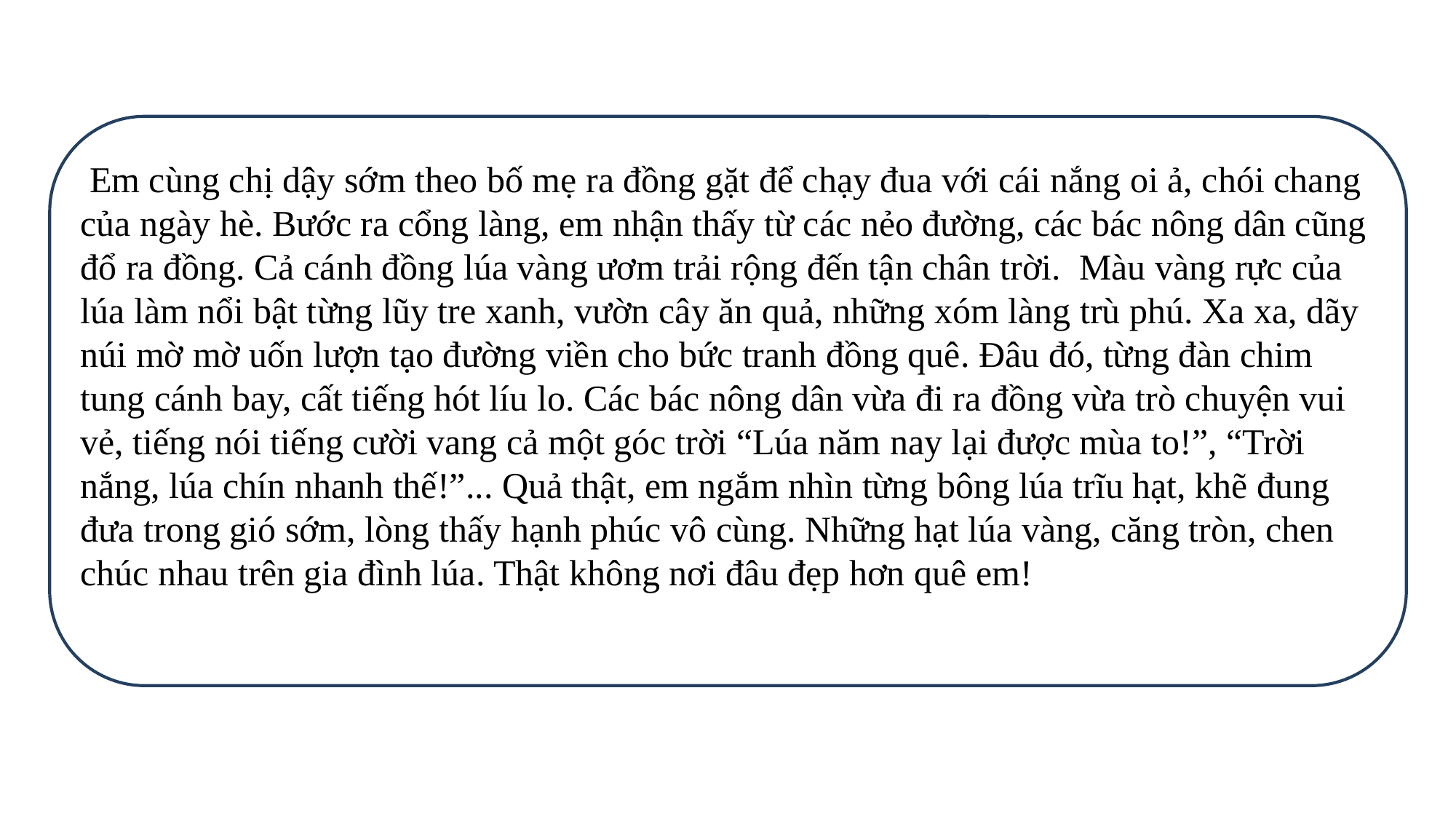

Em cùng chị dậy sớm theo bố mẹ ra đồng gặt để chạy đua với cái nắng oi ả, chói chang của ngày hè. Bước ra cổng làng, em nhận thấy từ các nẻo đường, các bác nông dân cũng đổ ra đồng. Cả cánh đồng lúa vàng ươm trải rộng đến tận chân trời.  Màu vàng rực của lúa làm nổi bật từng lũy tre xanh, vườn cây ăn quả, những xóm làng trù phú. Xa xa, dãy núi mờ mờ uốn lượn tạo đường viền cho bức tranh đồng quê. Đâu đó, từng đàn chim tung cánh bay, cất tiếng hót líu lo. Các bác nông dân vừa đi ra đồng vừa trò chuyện vui vẻ, tiếng nói tiếng cười vang cả một góc trời “Lúa năm nay lại được mùa to!”, “Trời nắng, lúa chín nhanh thế!”... Quả thật, em ngắm nhìn từng bông lúa trĩu hạt, khẽ đung đưa trong gió sớm, lòng thấy hạnh phúc vô cùng. Những hạt lúa vàng, căng tròn, chen chúc nhau trên gia đình lúa. Thật không nơi đâu đẹp hơn quê em!